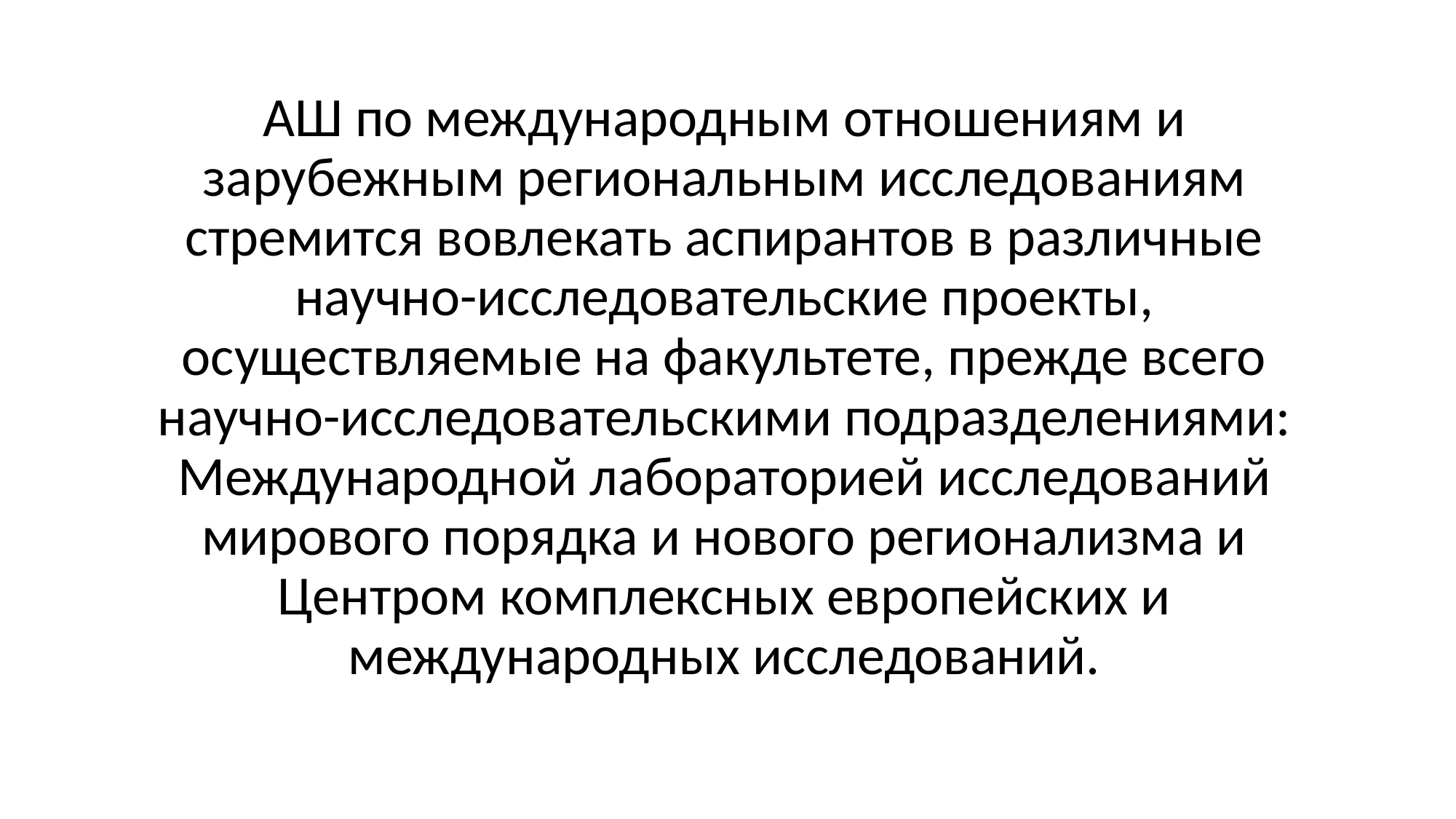

# АШ по международным отношениям и зарубежным региональным исследованиям стремится вовлекать аспирантов в различные научно-исследовательские проекты, осуществляемые на факультете, прежде всего научно-исследовательскими подразделениями: Международной лабораторией исследований мирового порядка и нового регионализма и Центром комплексных европейских и международных исследований.